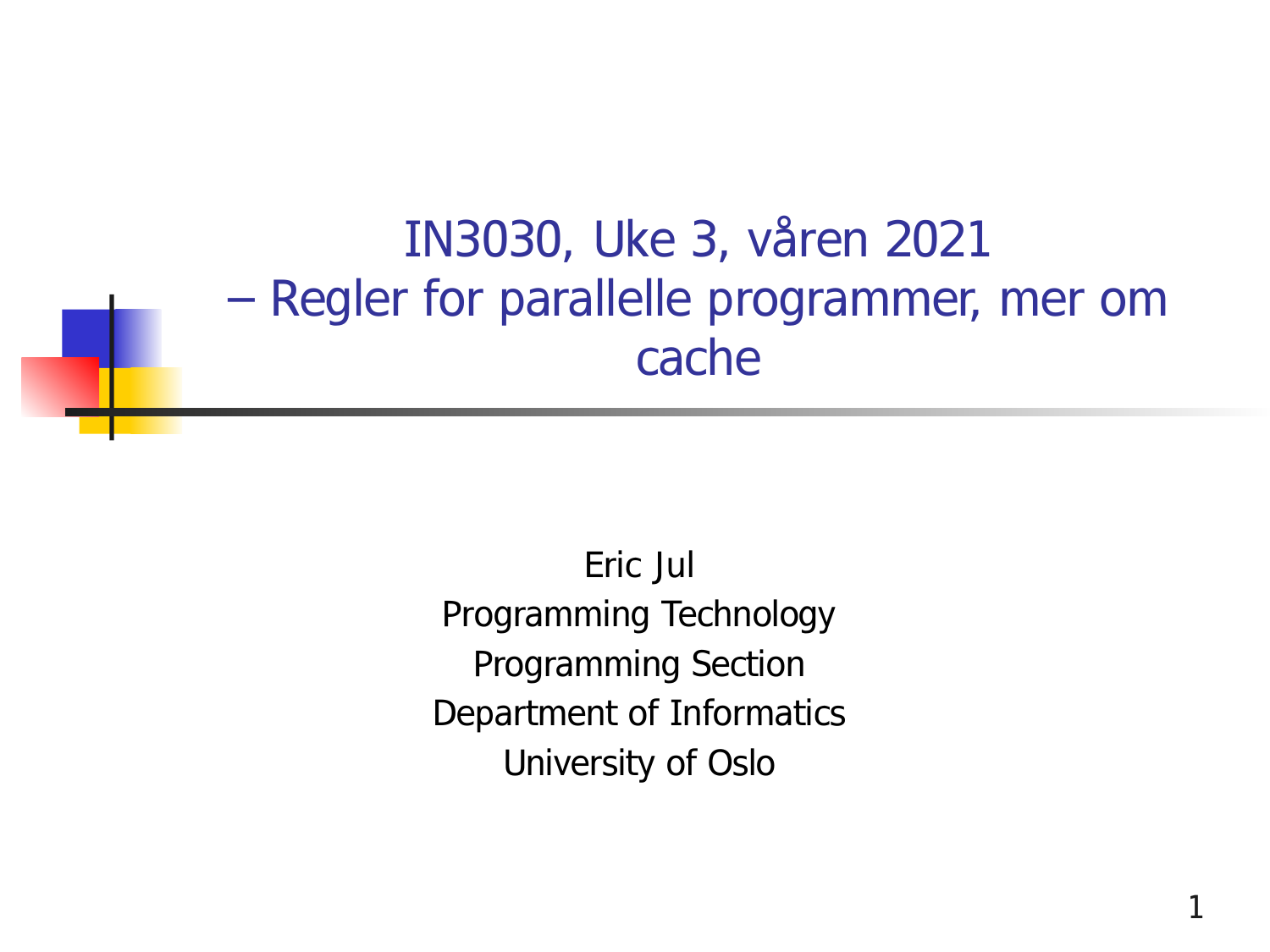

# IN3030, Uke 3, våren 2021 – Regler for parallelle programmer, mer om cache
Eric Jul
Programming Technology
Programming Section
Department of Informatics
University of Oslo
1